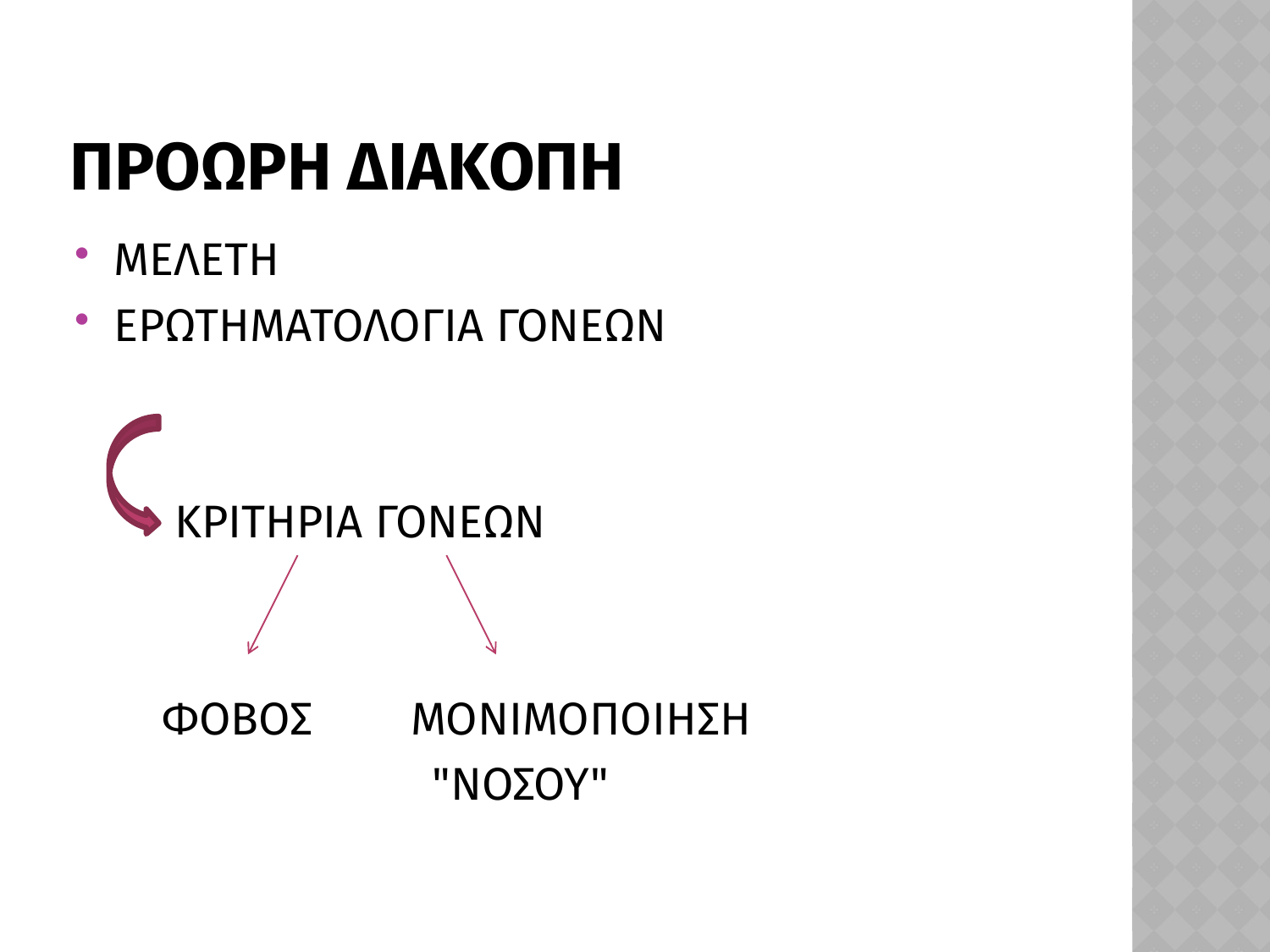

# ΠΡΟΩΡΗ ΔΙΑΚΟΠΗ
ΜΕΛΕΤΗ
ΕΡΩΤΗΜΑΤΟΛΟΓΙΑ ΓΟΝΕΩΝ

        ΚΡΙΤΗΡΙΑ ΓΟΝΕΩΝ

       ΦΟΒΟΣ        ΜΟΝΙΜΟΠΟΙΗΣΗ
                             "ΝΟΣΟΥ"